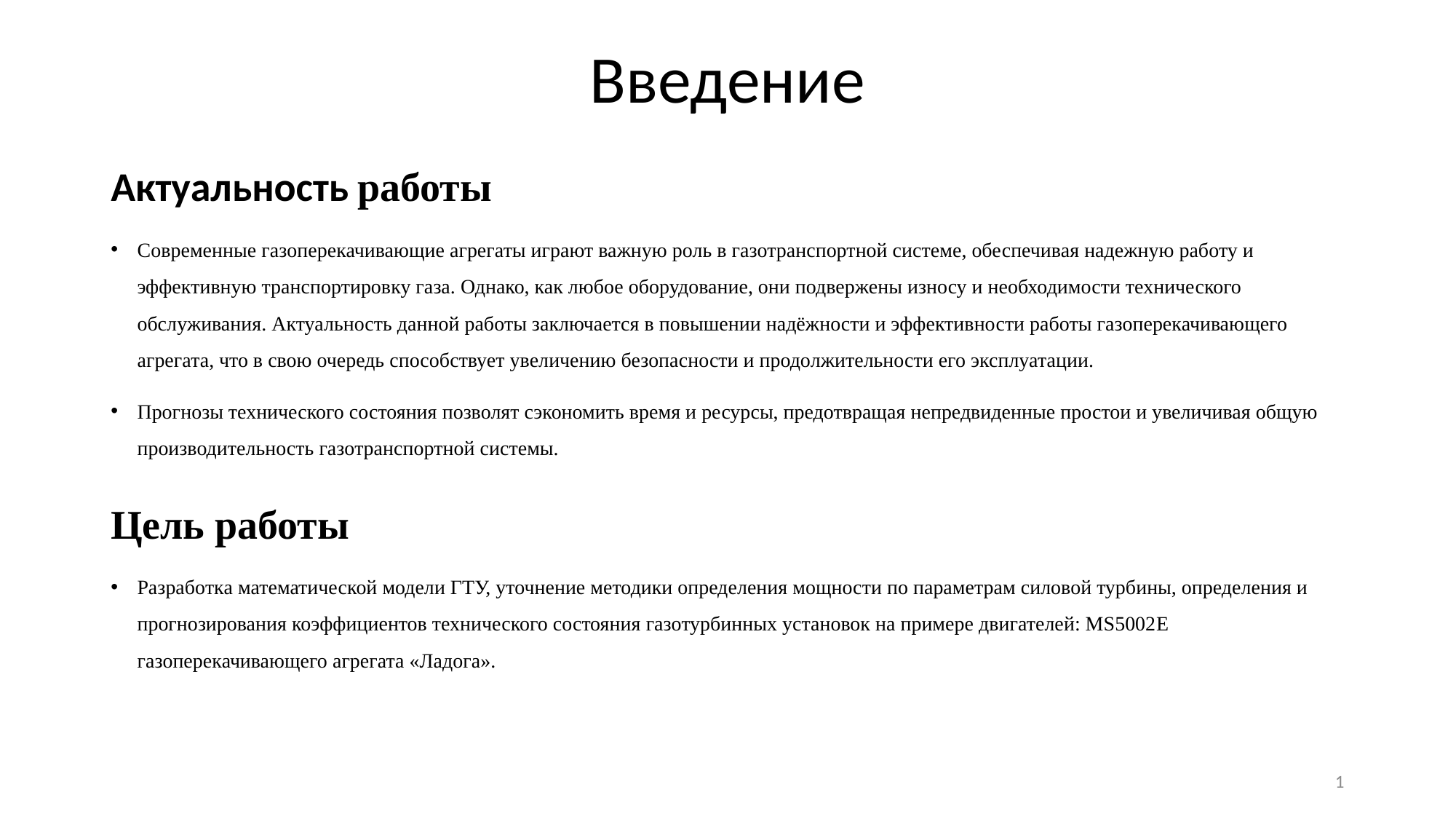

# Введение
Актуальность работы
Современные газоперекачивающие агрегаты играют важную роль в газотранспортной системе, обеспечивая надежную работу и эффективную транспортировку газа. Однако, как любое оборудование, они подвержены износу и необходимости технического обслуживания. Актуальность данной работы заключается в повышении надёжности и эффективности работы газоперекачивающего агрегата, что в свою очередь способствует увеличению безопасности и продолжительности его эксплуатации.
Прогнозы технического состояния позволят сэкономить время и ресурсы, предотвращая непредвиденные простои и увеличивая общую производительность газотранспортной системы.
Цель работы
Разработка математической модели ГТУ, уточнение методики определения мощности по параметрам силовой турбины, определения и прогнозирования коэффициентов технического состояния газотурбинных установок на примере двигателей: MS5002E газоперекачивающего агрегата «Ладога».
1